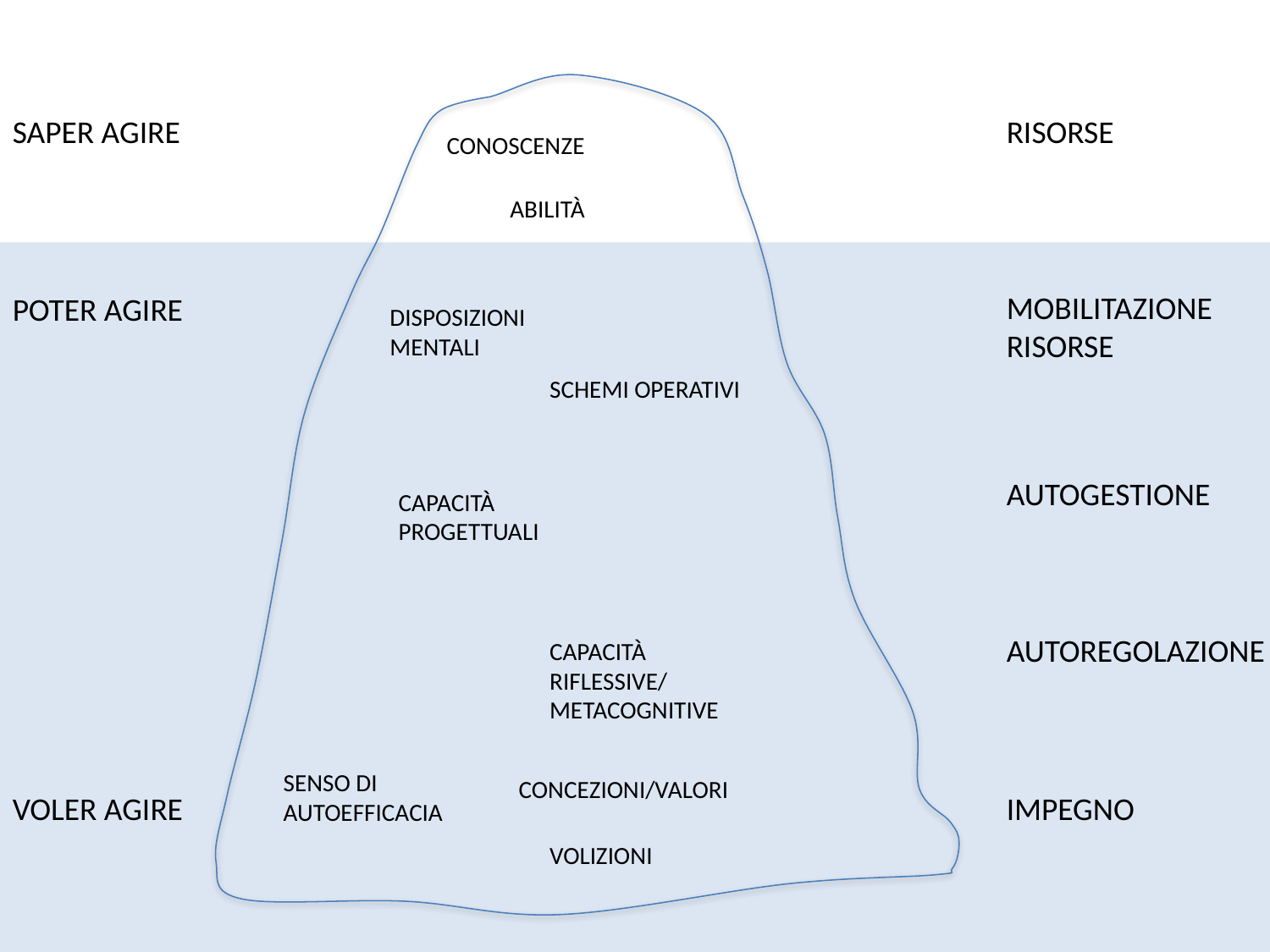

SAPER AGIRE
RISORSE
CONOSCENZE
ABILITÀ

MOBILITAZIONE RISORSE
POTER AGIRE
DISPOSIZIONI MENTALI
SCHEMI OPERATIVI
AUTOGESTIONE
CAPACITÀ PROGETTUALI
AUTOREGOLAZIONE
CAPACITÀ RIFLESSIVE/ METACOGNITIVE
SENSO DI AUTOEFFICACIA
CONCEZIONI/VALORI
VOLER AGIRE
IMPEGNO
VOLIZIONI